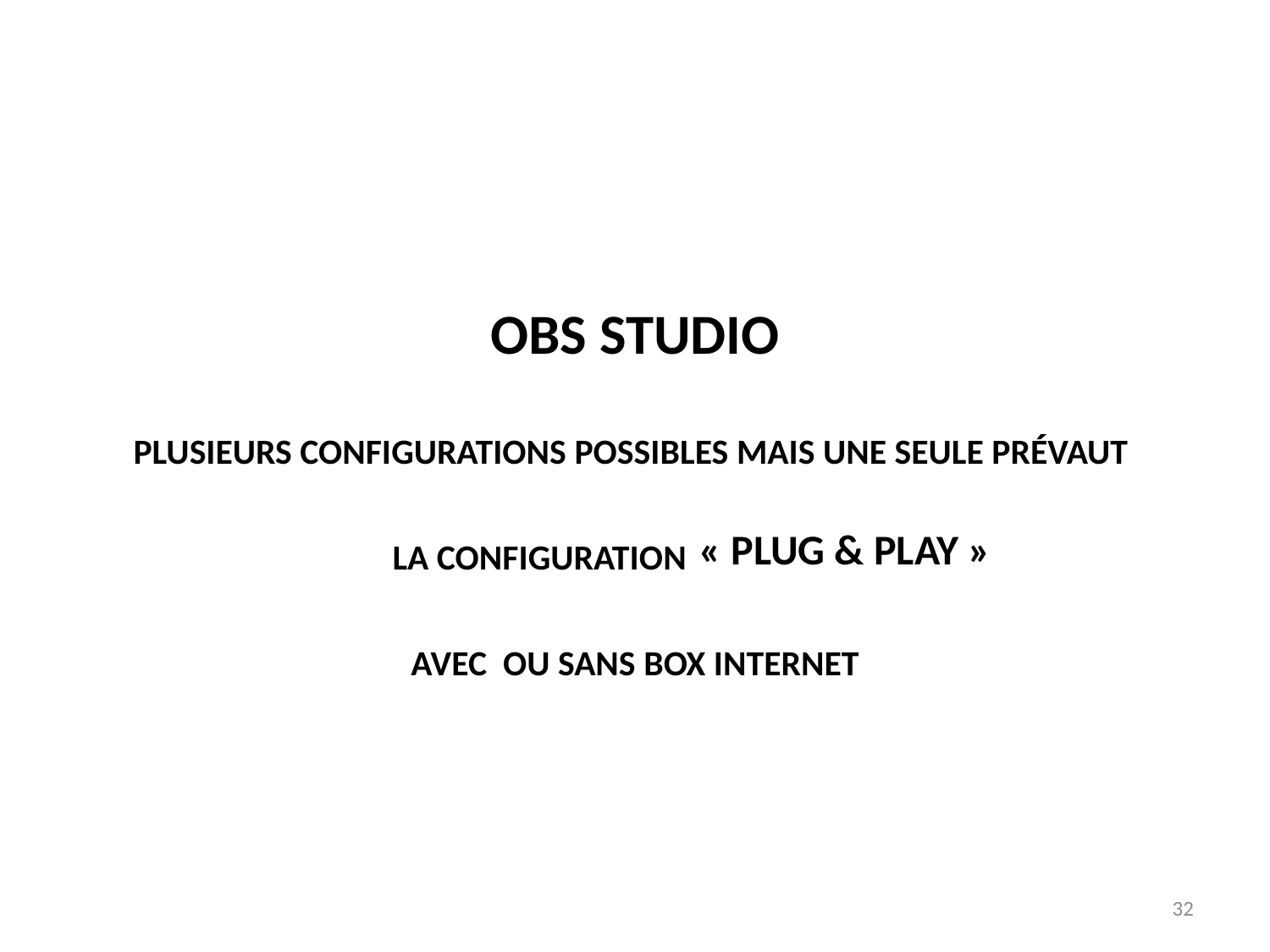

OBS STUDIO
PLUSIEURS configurations POSSIBLES MAIS UNE SEULE PRéVauT
LA configuration
 AVEC  OU SANS BOX internet
« PLUG & PLAY »
32